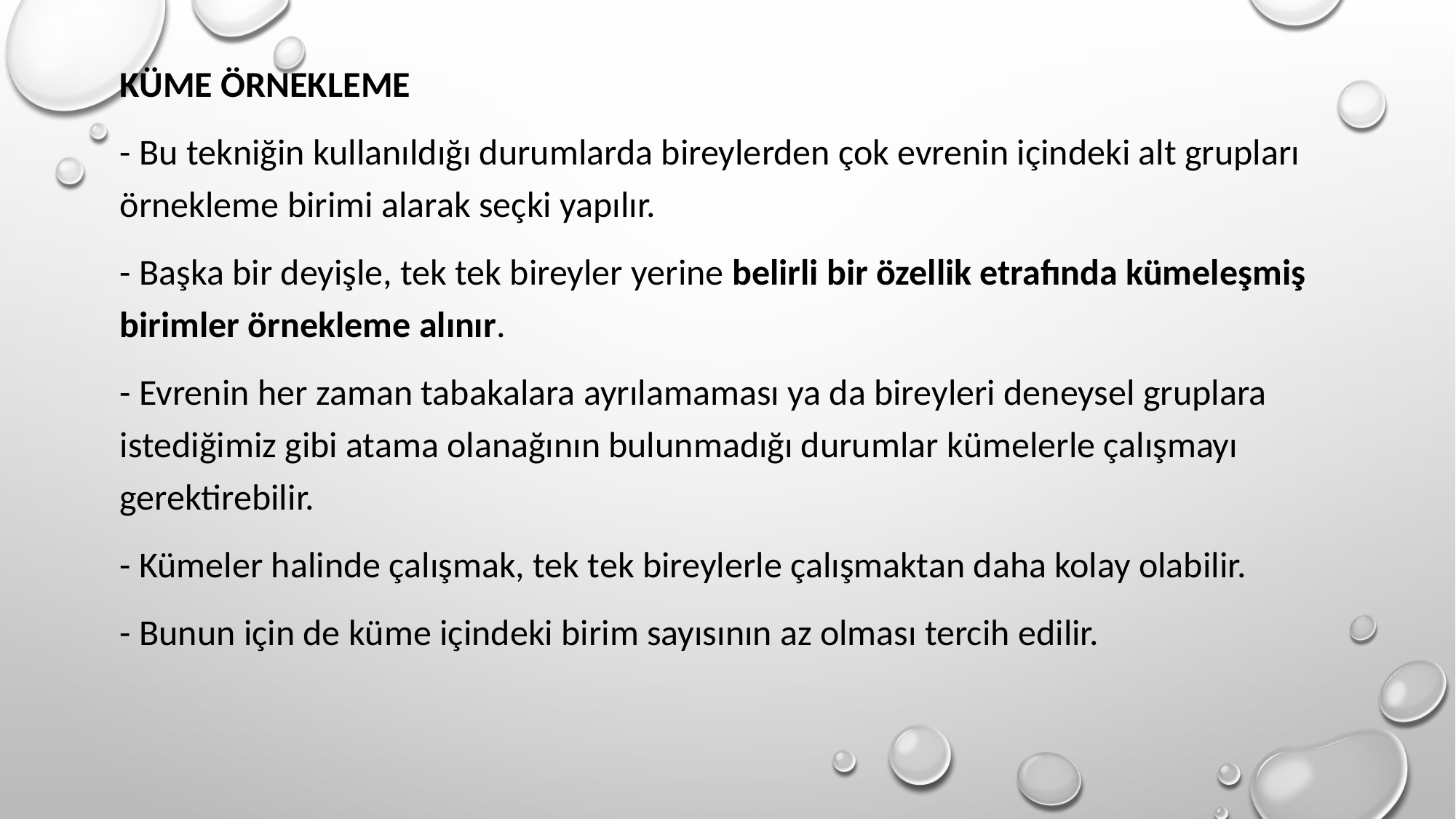

KÜME ÖRNEKLEME
- Bu tekniğin kullanıldığı durumlarda bireylerden çok evrenin içindeki alt grupları örnekleme birimi alarak seçki yapılır.
- Başka bir deyişle, tek tek bireyler yerine belirli bir özellik etrafında kümeleşmiş birimler örnekleme alınır.
- Evrenin her zaman tabakalara ayrılamaması ya da bireyleri deneysel gruplara istediğimiz gibi atama olanağının bulunmadığı durumlar kümelerle çalışmayı gerektirebilir.
- Kümeler halinde çalışmak, tek tek bireylerle çalışmaktan daha kolay olabilir.
- Bunun için de küme içindeki birim sayısının az olması tercih edilir.